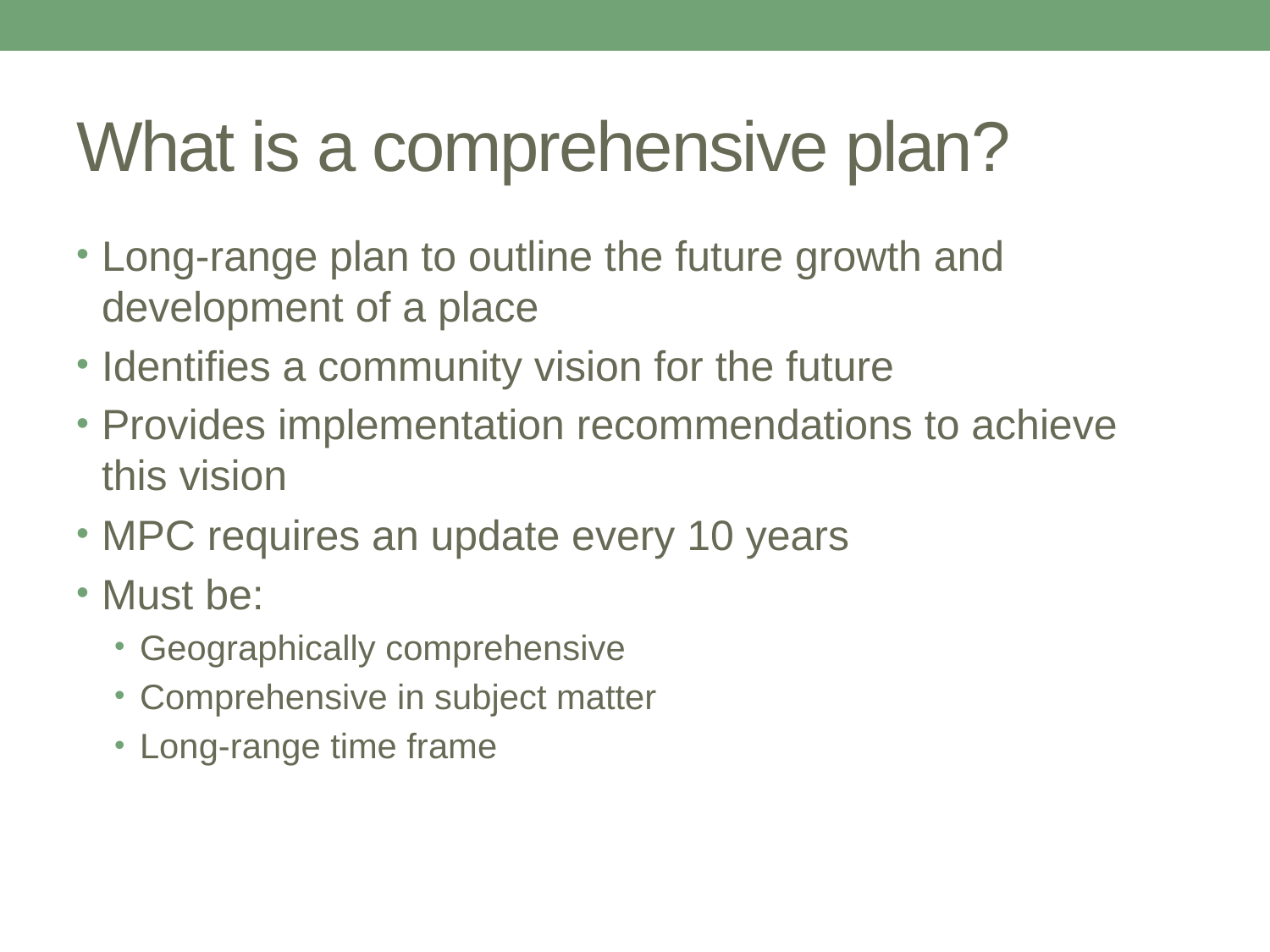

# What is a comprehensive plan?
Long-range plan to outline the future growth and development of a place
Identifies a community vision for the future
Provides implementation recommendations to achieve this vision
MPC requires an update every 10 years
Must be:
Geographically comprehensive
Comprehensive in subject matter
Long-range time frame